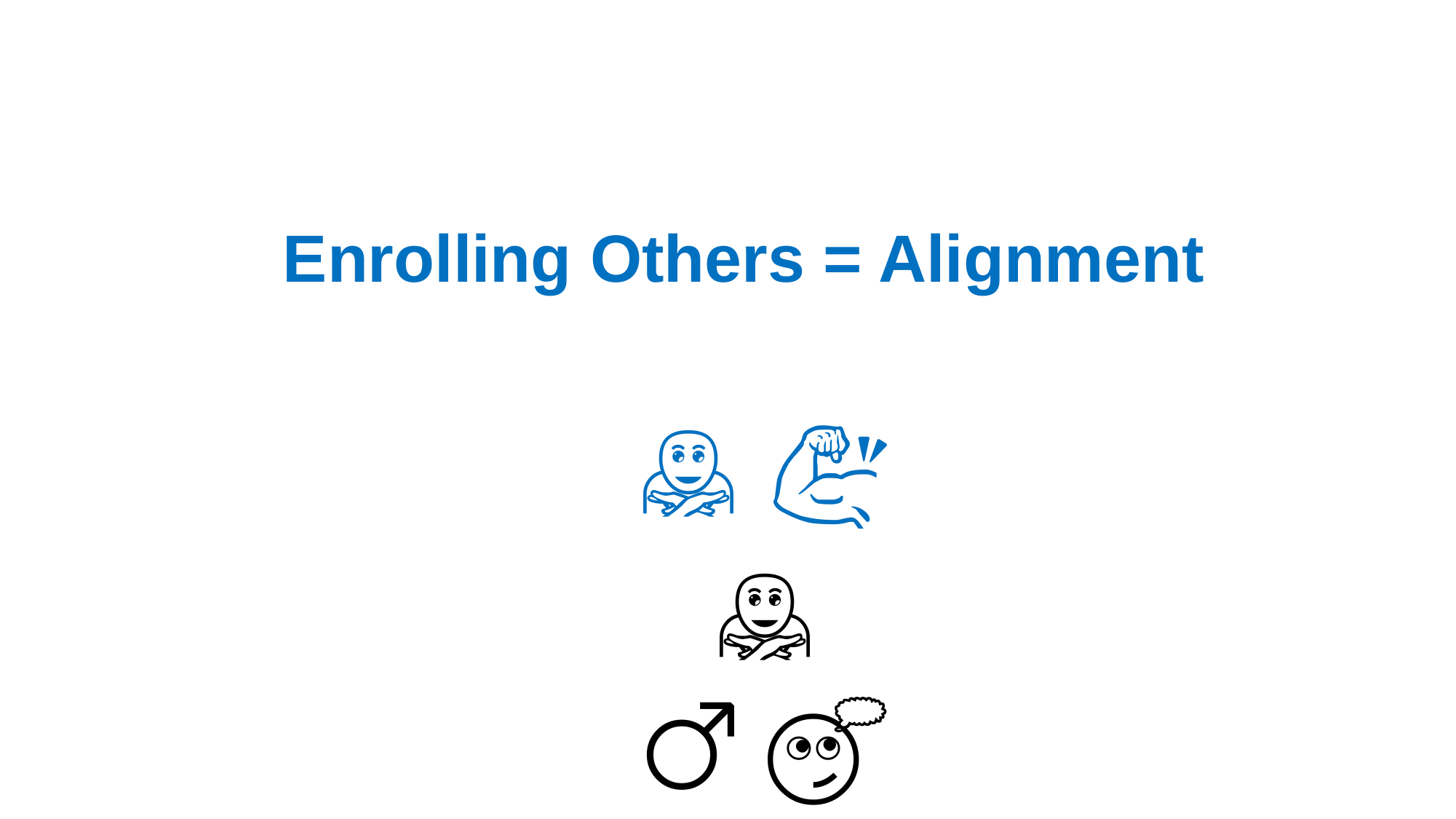

Enrolling Others = Alignment
🙅 💪
🙅‍♂️ 🤔